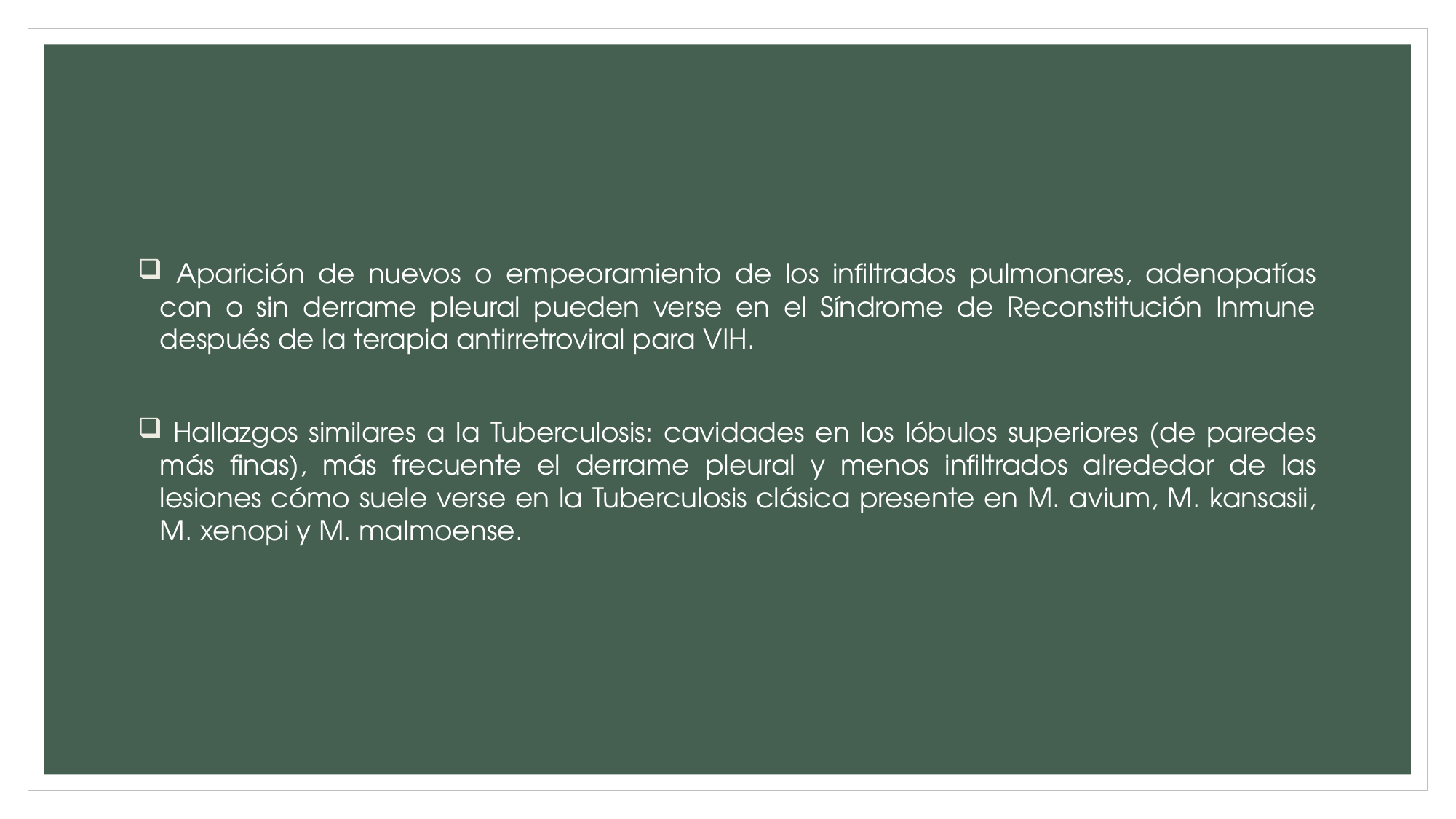

Aparición de nuevos o empeoramiento de los infiltrados pulmonares, adenopatías con o sin derrame pleural pueden verse en el Síndrome de Reconstitución Inmune después de la terapia antirretroviral para VIH.

 Hallazgos similares a la Tuberculosis: cavidades en los lóbulos superiores (de paredes más finas), más frecuente el derrame pleural y menos infiltrados alrededor de las lesiones cómo suele verse en la Tuberculosis clásica presente en M. avium, M. kansasii, M. xenopi y M. malmoense.